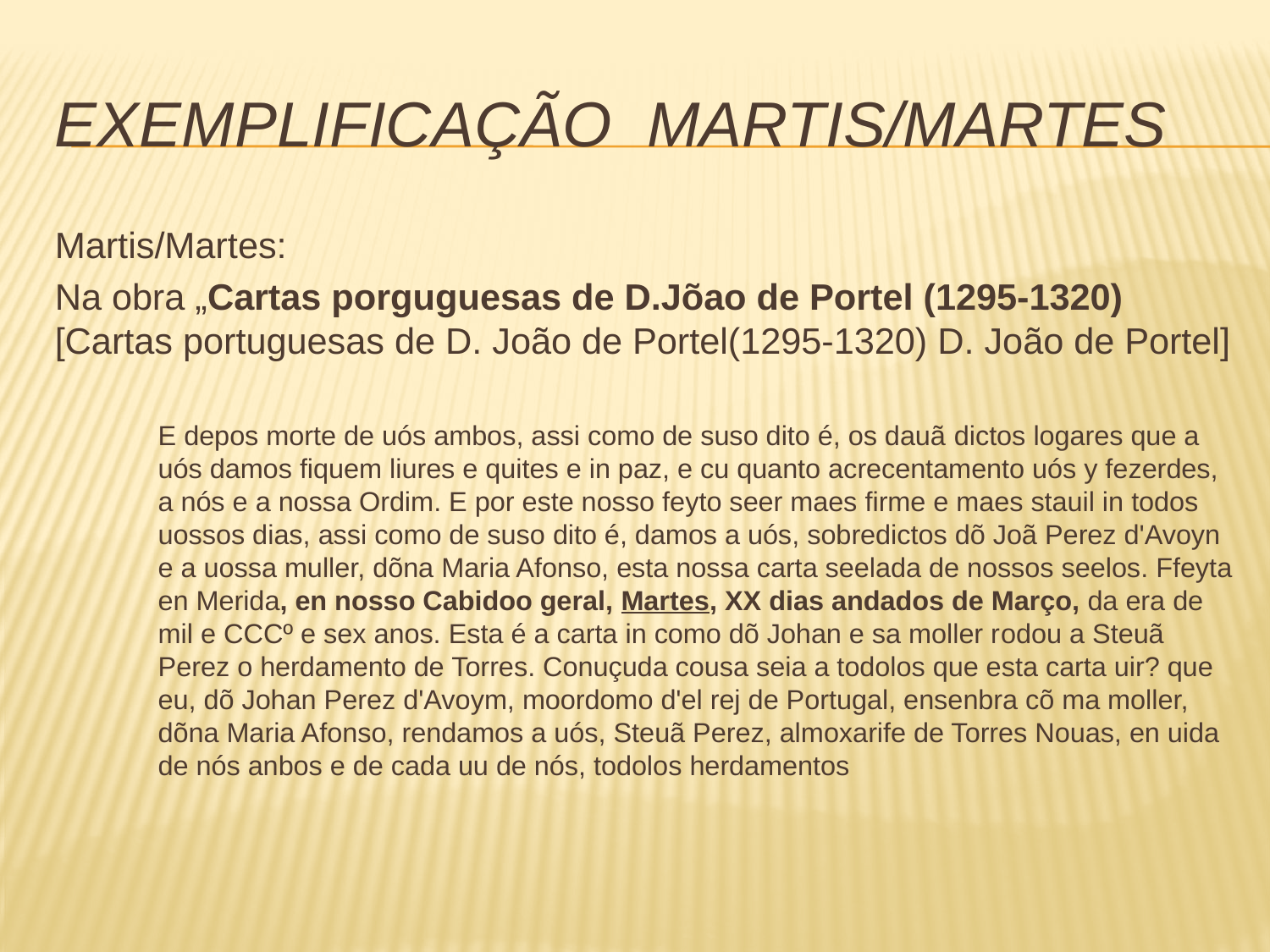

# exemplificação  Martis/Martes
Martis/Martes:
Na obra „Cartas porguguesas de D.Jõao de Portel (1295-1320)  [Cartas portuguesas de D. João de Portel(1295-1320) D. João de Portel]

E depos morte de uós ambos, assi como de suso dito é, os dauã dictos logares que a uós damos fiquem liures e quites e in paz, e cu quanto acrecentamento uós y fezerdes, a nós e a nossa Ordim. E por este nosso feyto seer maes firme e maes stauil in todos uossos dias, assi como de suso dito é, damos a uós, sobredictos dõ Joã Perez d'Avoyn e a uossa muller, dõna Maria Afonso, esta nossa carta seelada de nossos seelos. Ffeyta en Merida, en nosso Cabidoo geral, Martes, XX dias andados de Março, da era de mil e CCCº e sex anos. Esta é a carta in como dõ Johan e sa moller rodou a Steuã Perez o herdamento de Torres. Conuçuda cousa seia a todolos que esta carta uir? que eu, dõ Johan Perez d'Avoym, moordomo d'el rej de Portugal, ensenbra cõ ma moller, dõna Maria Afonso, rendamos a uós, Steuã Perez, almoxarife de Torres Nouas, en uida de nós anbos e de cada uu de nós, todolos herdamentos